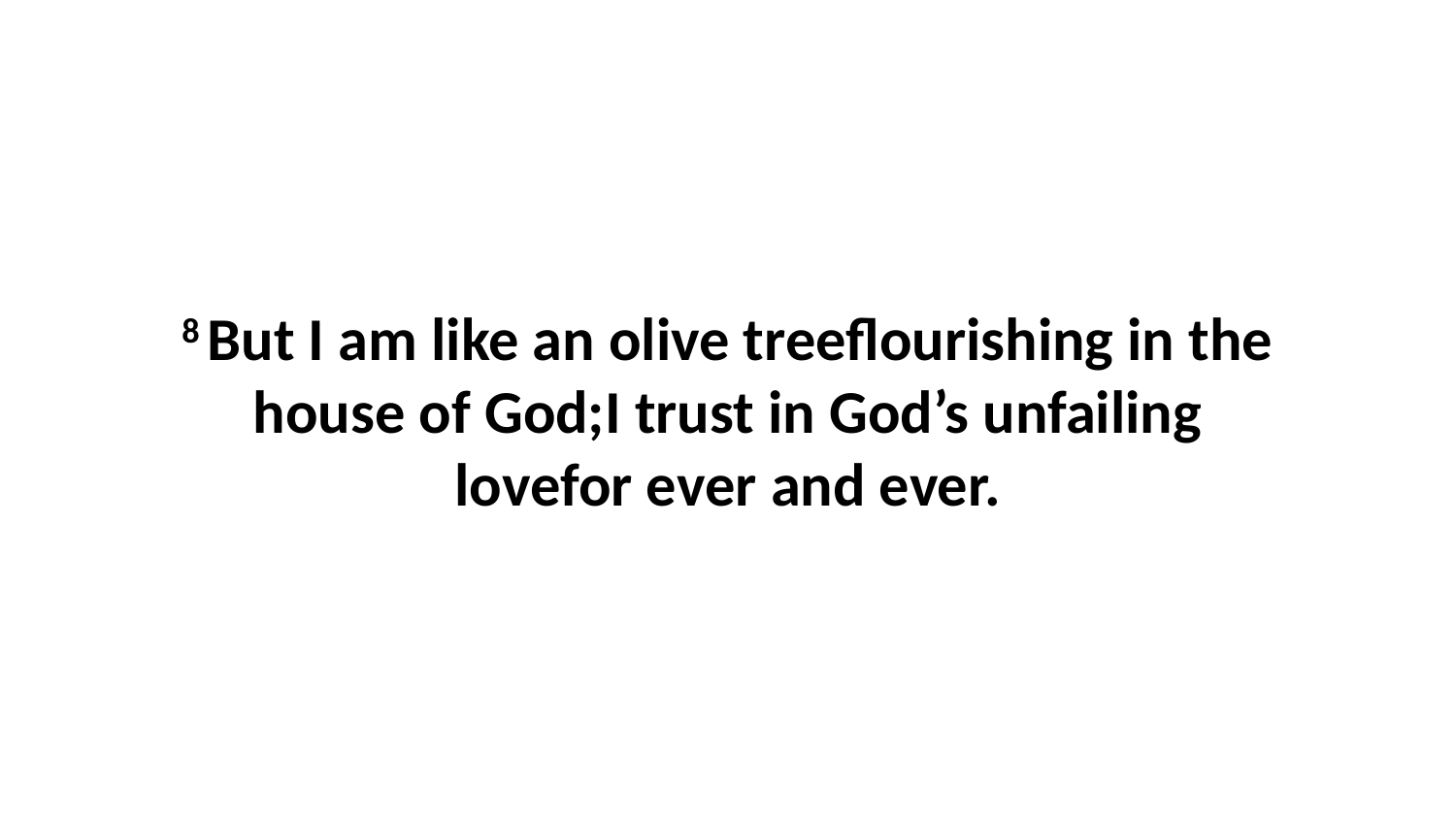

8 But I am like an olive treeflourishing in the house of God;I trust in God’s unfailing lovefor ever and ever.